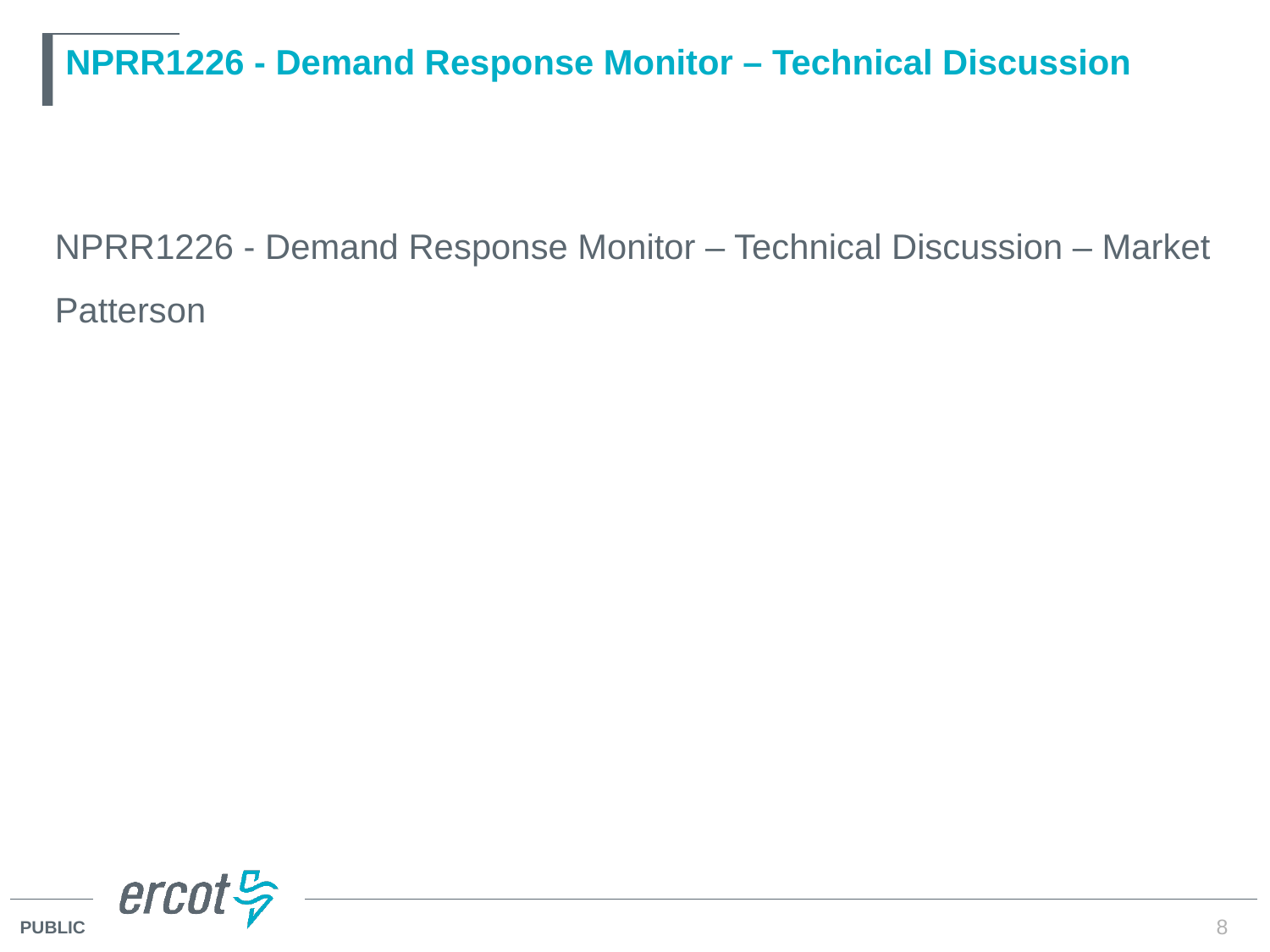

# NPRR1226 - Demand Response Monitor – Technical Discussion

NPRR1226 - Demand Response Monitor – Technical Discussion – Market Patterson
8